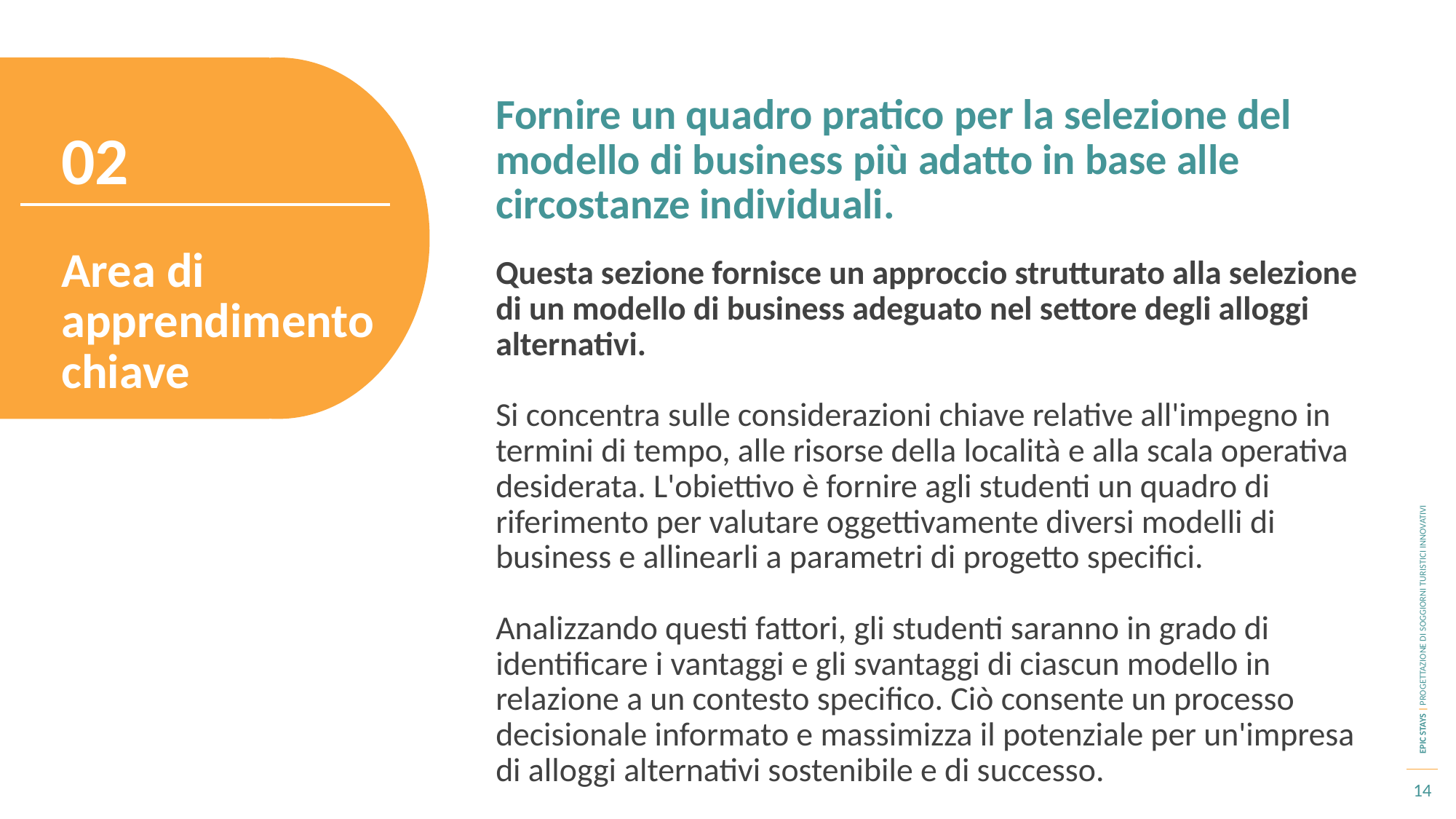

Fornire un quadro pratico per la selezione del modello di business più adatto in base alle circostanze individuali.

02
Area di apprendimento chiave
Questa sezione fornisce un approccio strutturato alla selezione di un modello di business adeguato nel settore degli alloggi alternativi.

Si concentra sulle considerazioni chiave relative all'impegno in termini di tempo, alle risorse della località e alla scala operativa desiderata. L'obiettivo è fornire agli studenti un quadro di riferimento per valutare oggettivamente diversi modelli di business e allinearli a parametri di progetto specifici.

Analizzando questi fattori, gli studenti saranno in grado di identificare i vantaggi e gli svantaggi di ciascun modello in relazione a un contesto specifico. Ciò consente un processo decisionale informato e massimizza il potenziale per un'impresa di alloggi alternativi sostenibile e di successo.

14